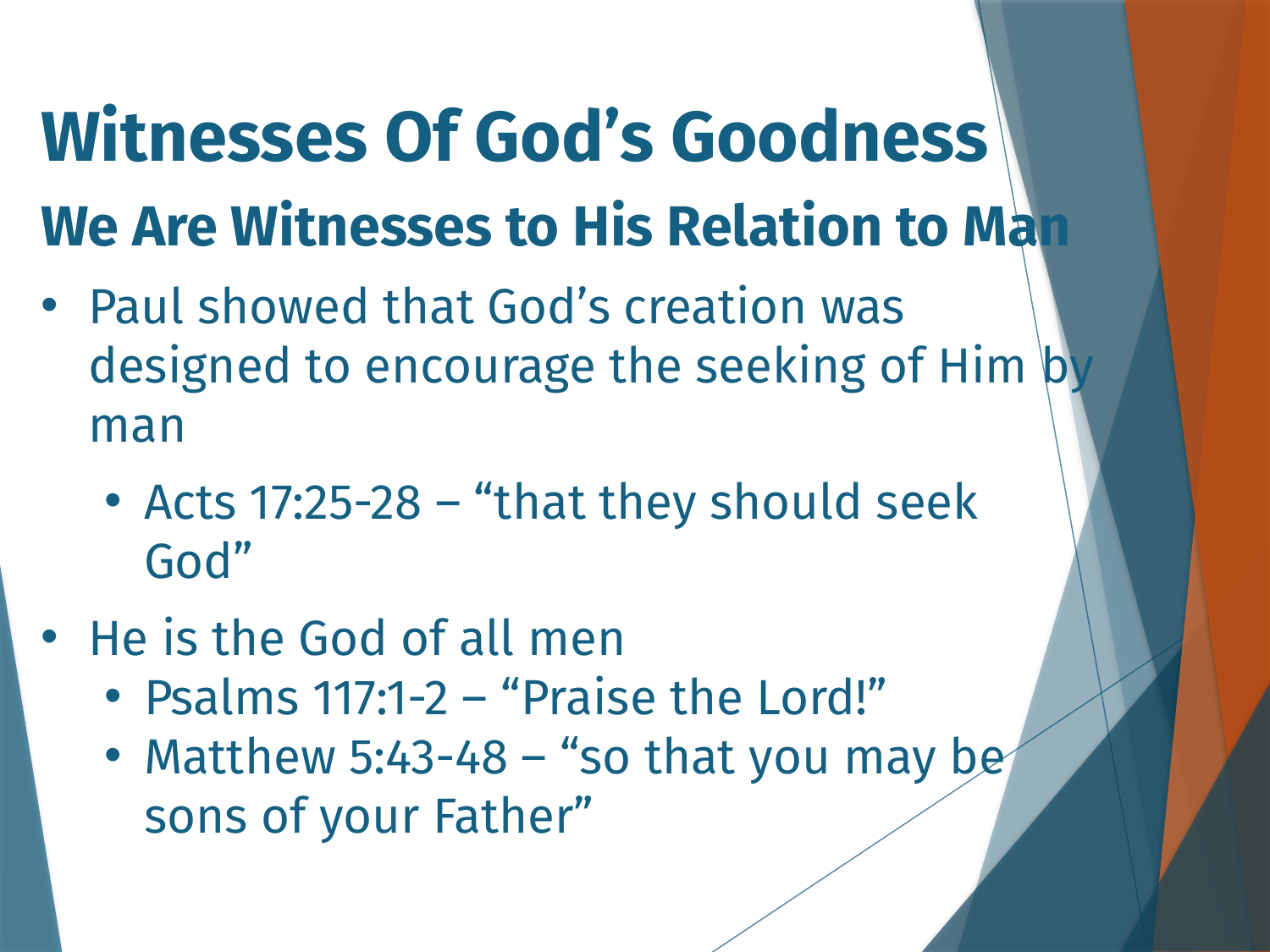

# Witnesses Of God’s Goodness
We Are Witnesses to His Relation to Man
Paul showed that God’s creation was designed to encourage the seeking of Him by man
Acts 17:25-28 – “that they should seek God”
He is the God of all men
Psalms 117:1-2 – “Praise the Lord!”
Matthew 5:43-48 – “so that you may be sons of your Father”